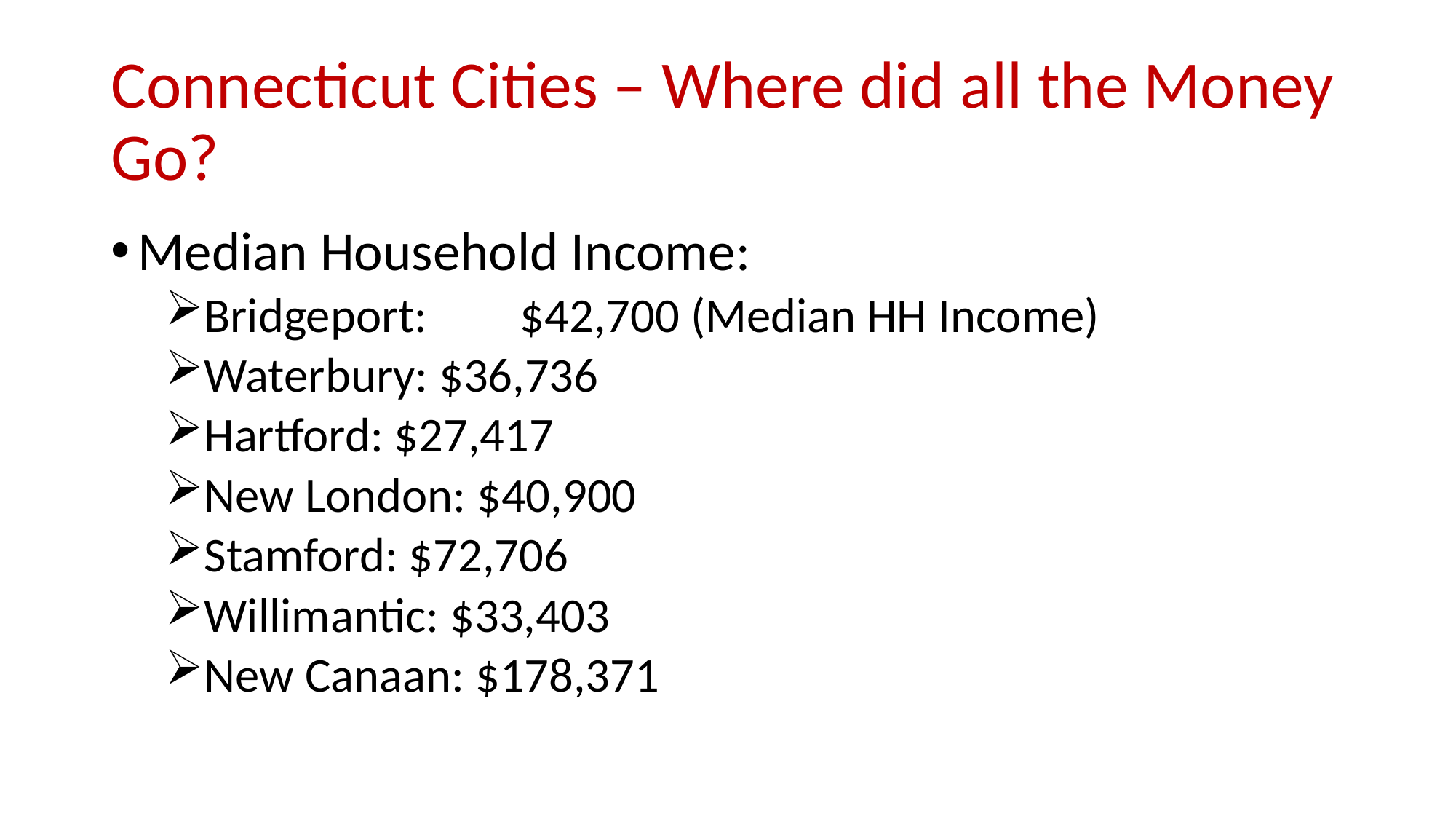

# Connecticut Cities – Where did all the Money Go?
Median Household Income:
Bridgeport:	$42,700 (Median HH Income)
Waterbury: $36,736
Hartford: $27,417
New London: $40,900
Stamford: $72,706
Willimantic: $33,403
New Canaan: $178,371